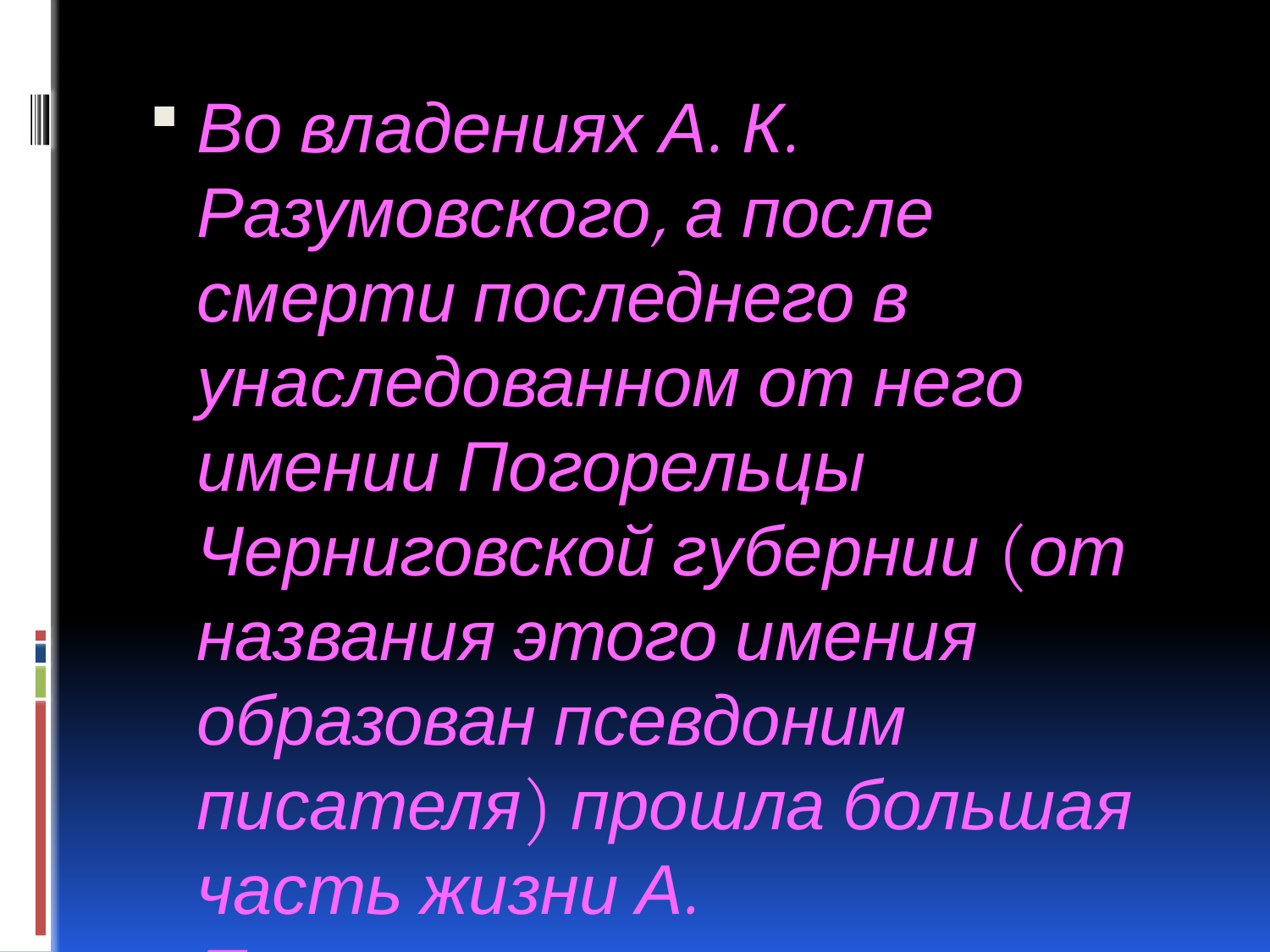

#
Во владениях А. К. Разумовского, а после смерти последнего в унаследованном от него имении Погорельцы Черниговской губернии (от названия этого имения образован псевдоним писателя) прошла большая часть жизни А. Погорельского.